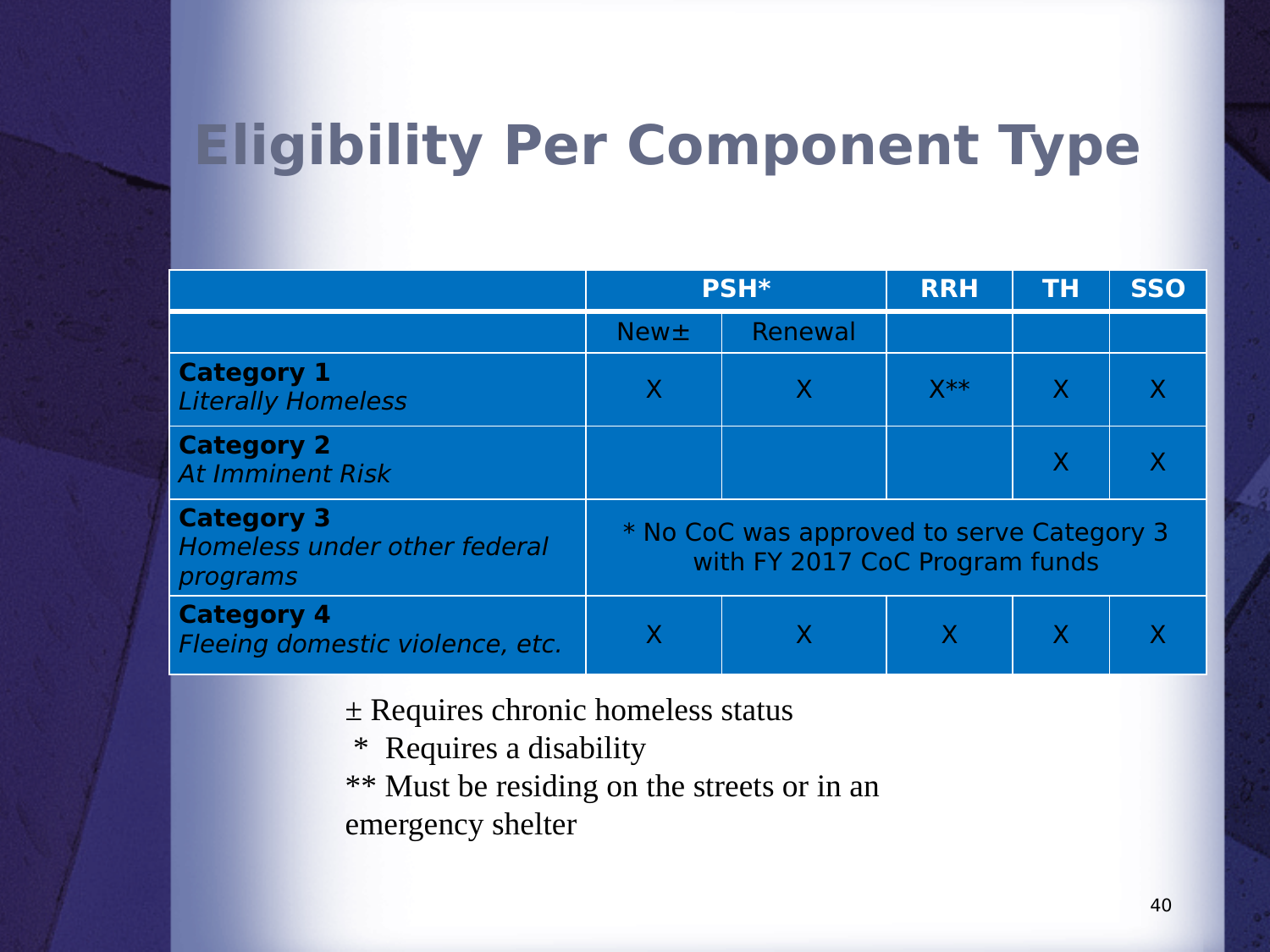

# Eligibility Per Component Type
|  | PSH\* |  | RRH | TH | SSO |
| --- | --- | --- | --- | --- | --- |
|  | New± | Renewal |  |  |  |
| Category 1 Literally Homeless | X | X | X\*\* | X | X |
| Category 2 At Imminent Risk |  |  |  | X | X |
| Category 3 Homeless under other federal programs | \* No CoC was approved to serve Category 3 with FY 2017 CoC Program funds |  |  |  |  |
| Category 4 Fleeing domestic violence, etc. | X | X | X | X | X |
± Requires chronic homeless status
 *  Requires a disability
** Must be residing on the streets or in an emergency shelter
40